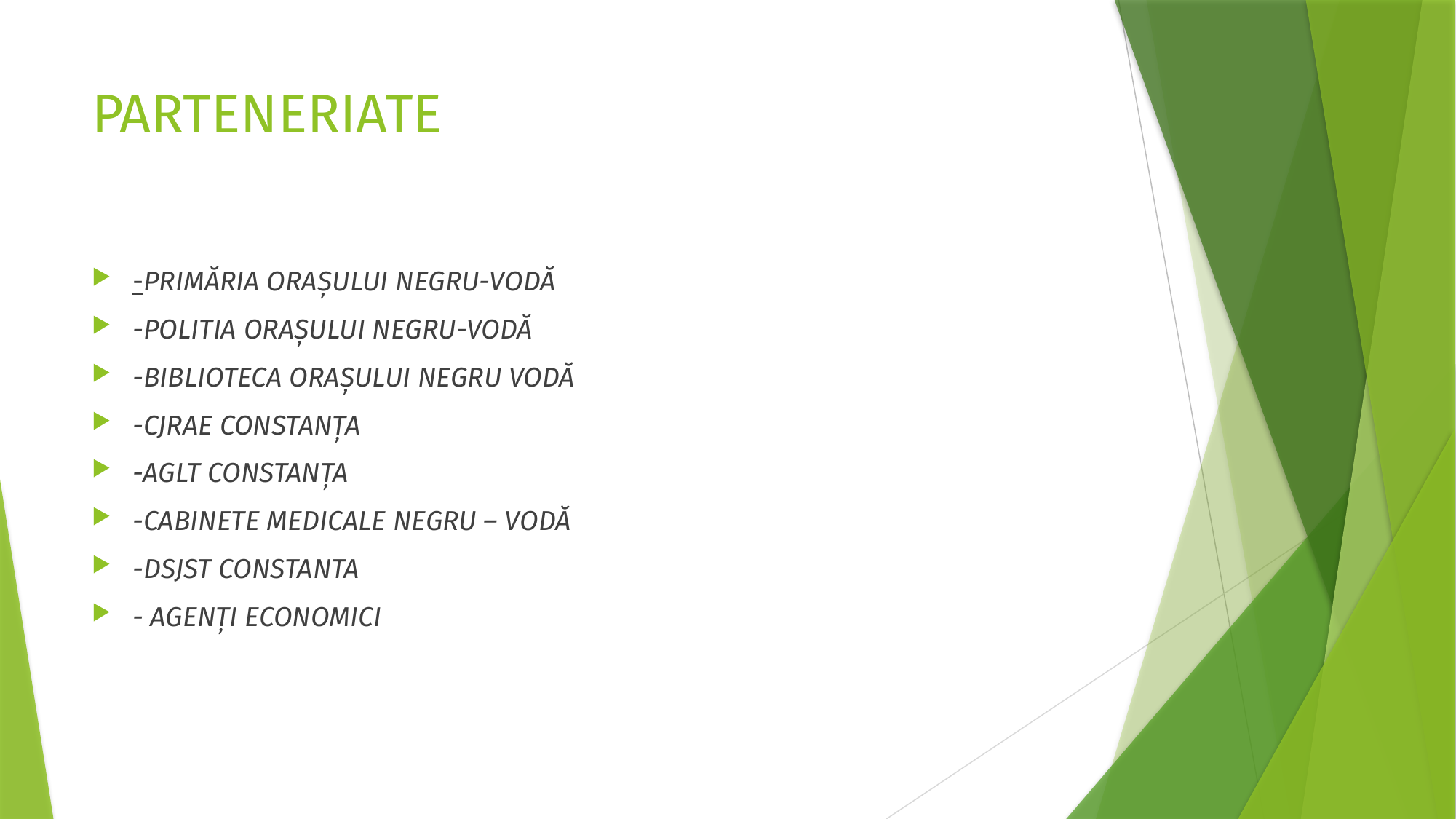

# PARTENERIATE
-PRIMĂRIA ORAŞULUI NEGRU-VODĂ
-POLITIA ORAŞULUI NEGRU-VODĂ
-BIBLIOTECA ORAŞULUI NEGRU VODĂ
-CJRAE CONSTANŢA
-AGLT CONSTANŢA
-CABINETE MEDICALE NEGRU – VODĂ
-DSJST CONSTANTA
- AGENȚI ECONOMICI